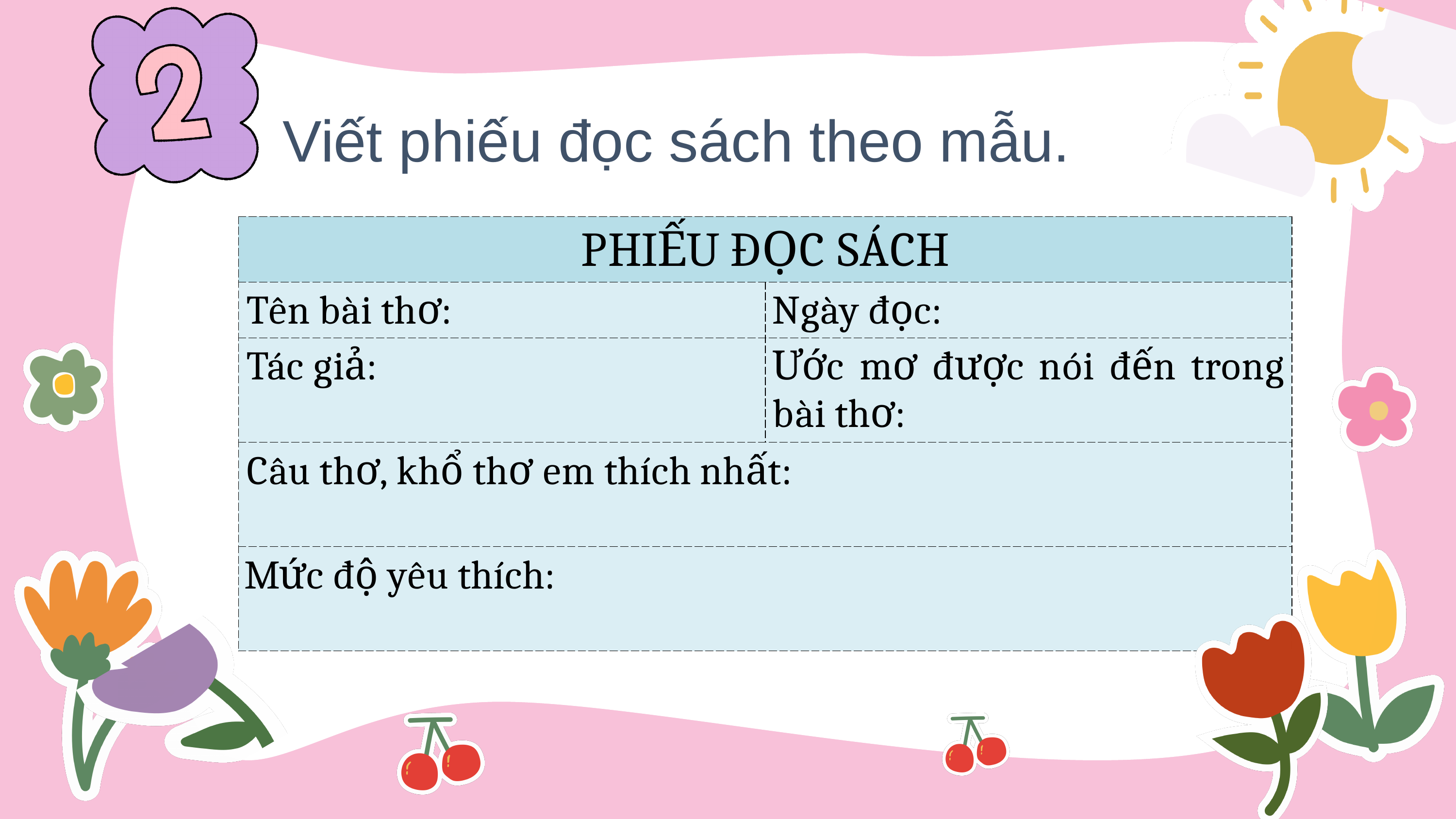

Viết phiếu đọc sách theo mẫu.
| PHIẾU ĐỌC SÁCH |  |
| --- | --- |
| Tên bài thơ: | Ngày đọc: |
| Tác giả: | Ước mơ được nói đến trong bài thơ: |
| Câu thơ, khổ thơ em thích nhất: |  |
| Mức độ yêu thích: |  |